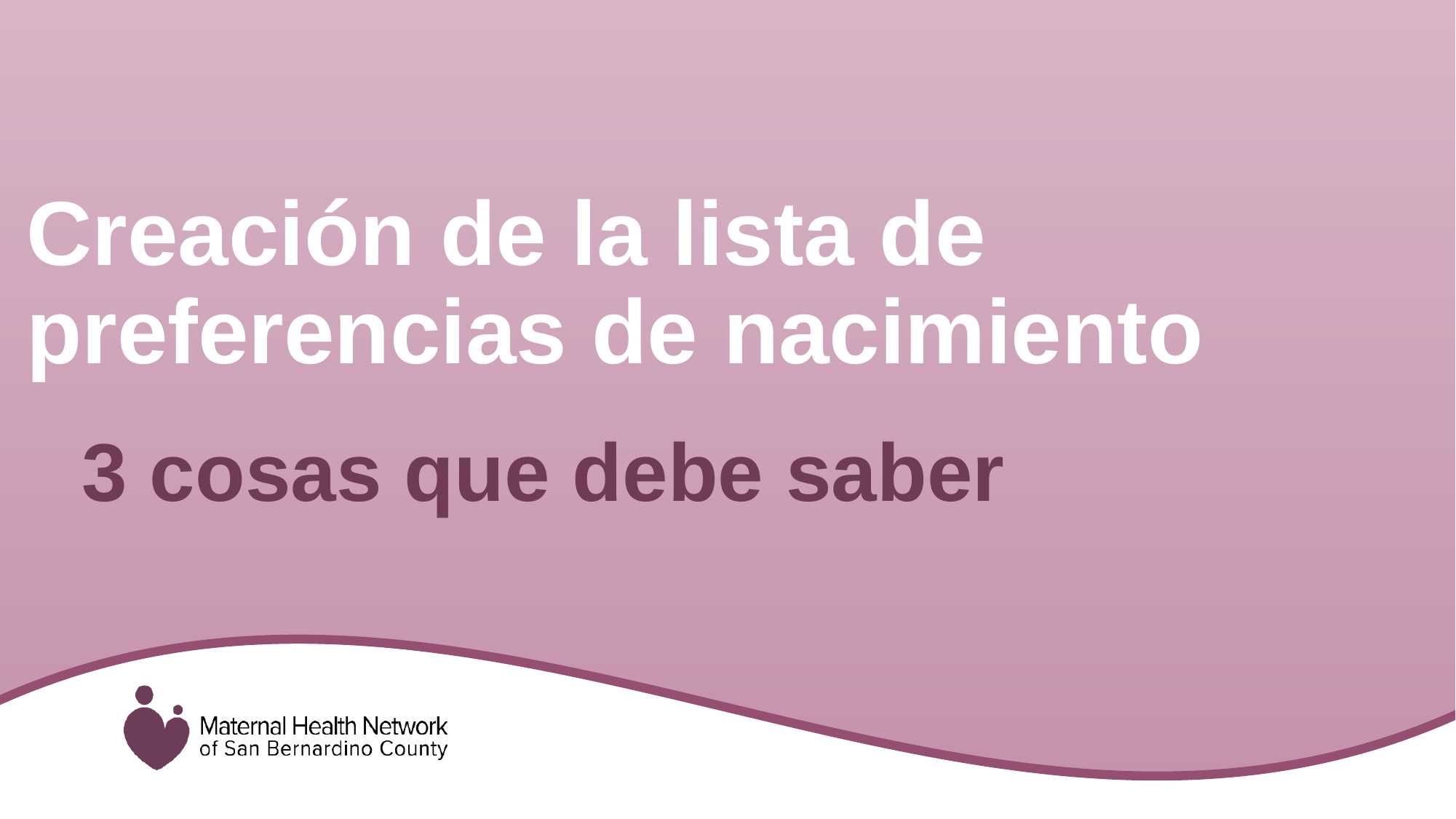

Creación de la lista de preferencias de nacimiento
# 3 cosas que debe saber